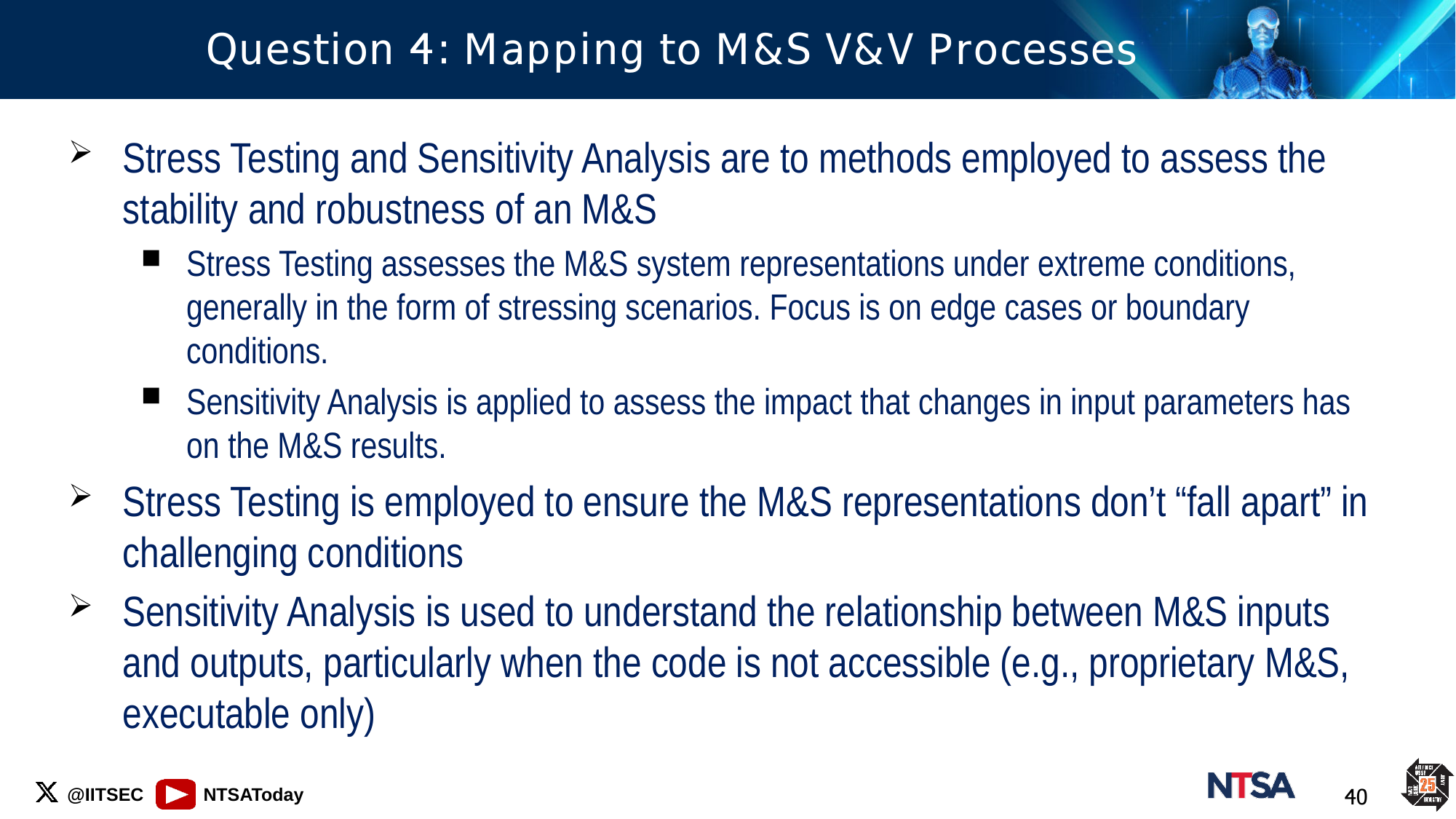

# Question 4: Mapping to M&S V&V Processes
Stress Testing and Sensitivity Analysis are to methods employed to assess the stability and robustness of an M&S
Stress Testing assesses the M&S system representations under extreme conditions, generally in the form of stressing scenarios. Focus is on edge cases or boundary conditions.
Sensitivity Analysis is applied to assess the impact that changes in input parameters has on the M&S results.
Stress Testing is employed to ensure the M&S representations don’t “fall apart” in challenging conditions
Sensitivity Analysis is used to understand the relationship between M&S inputs and outputs, particularly when the code is not accessible (e.g., proprietary M&S, executable only)

40